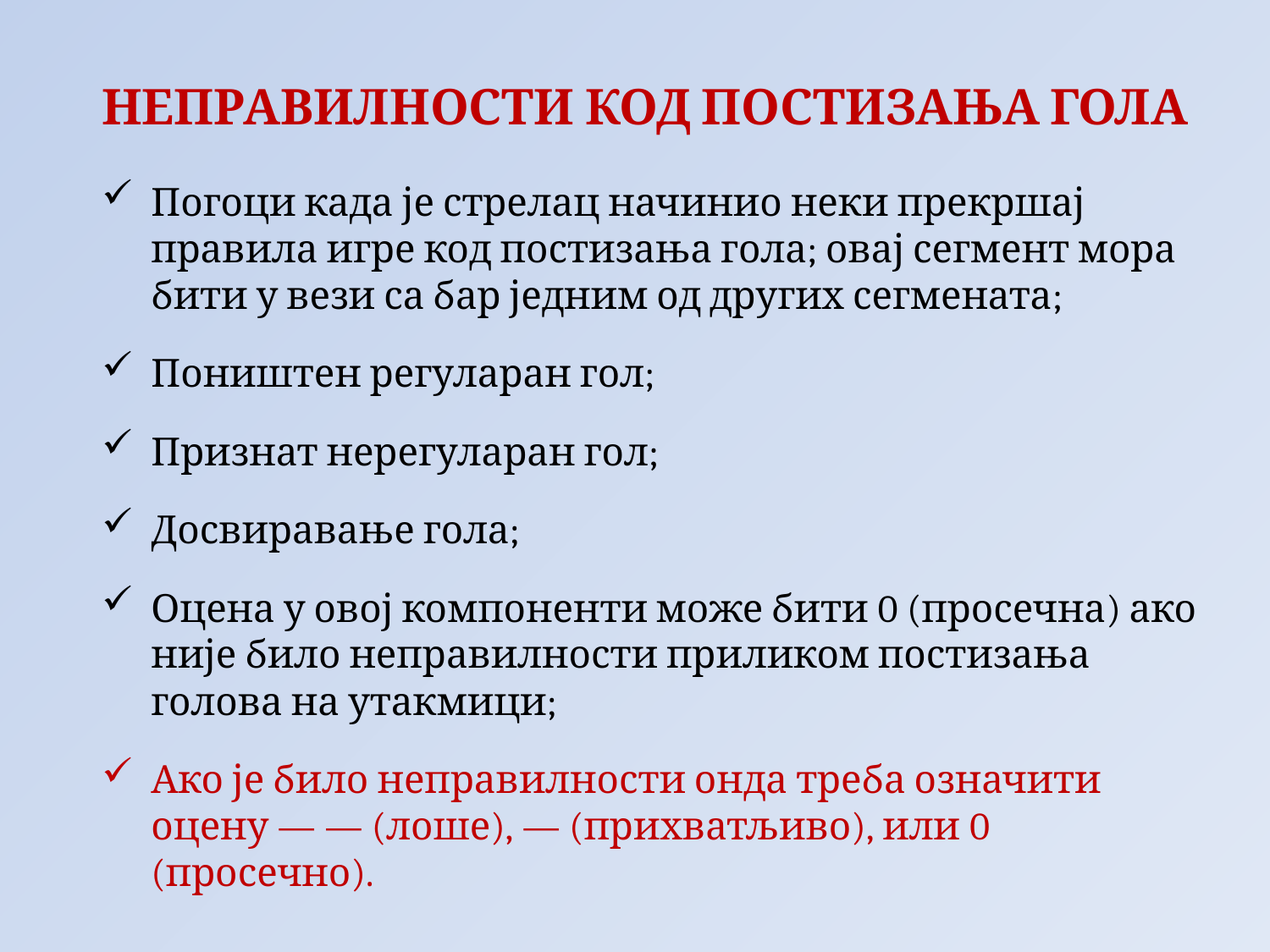

НЕПРАВИЛНОСТИ КОД ПОСТИЗАЊА ГОЛА

Погоци када је стрелац начинио неки прекршај правила игре код постизања гола; овај сегмент мора бити у вези са бар једним од других сегмената;
Поништен регуларан гол;
Признат нерегуларан гол;
Досвиравање гола;
Оцена у овој компоненти може бити 0 (просечна) ако није било неправилности приликом постизања голова на утакмици;
Ако је било неправилности онда треба означити            оцену — — (лоше), — (прихватљиво), или 0 (просечно).